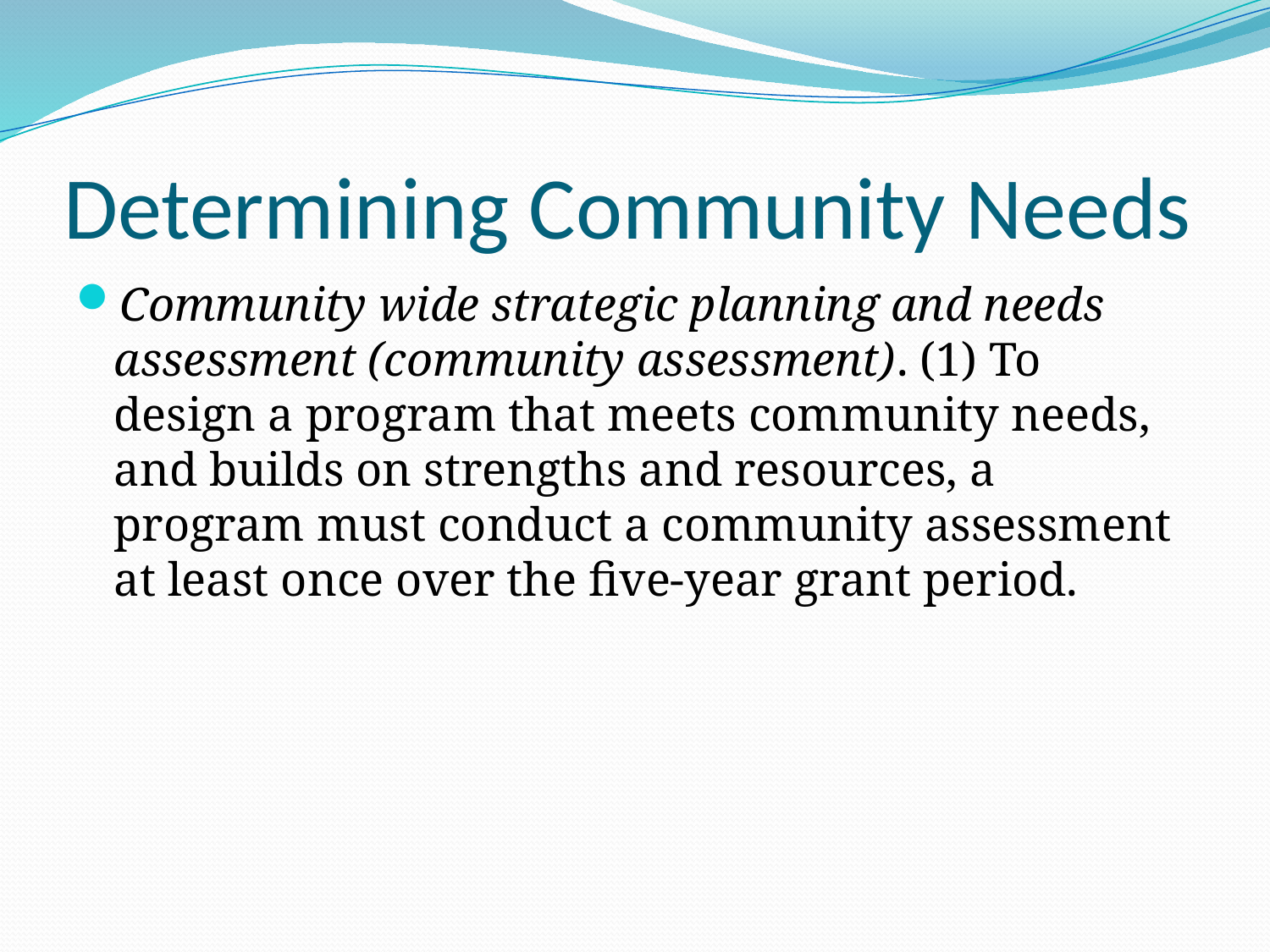

# Determining Community Needs
Community wide strategic planning and needs assessment (community assessment). (1) To design a program that meets community needs, and builds on strengths and resources, a program must conduct a community assessment at least once over the five-year grant period.